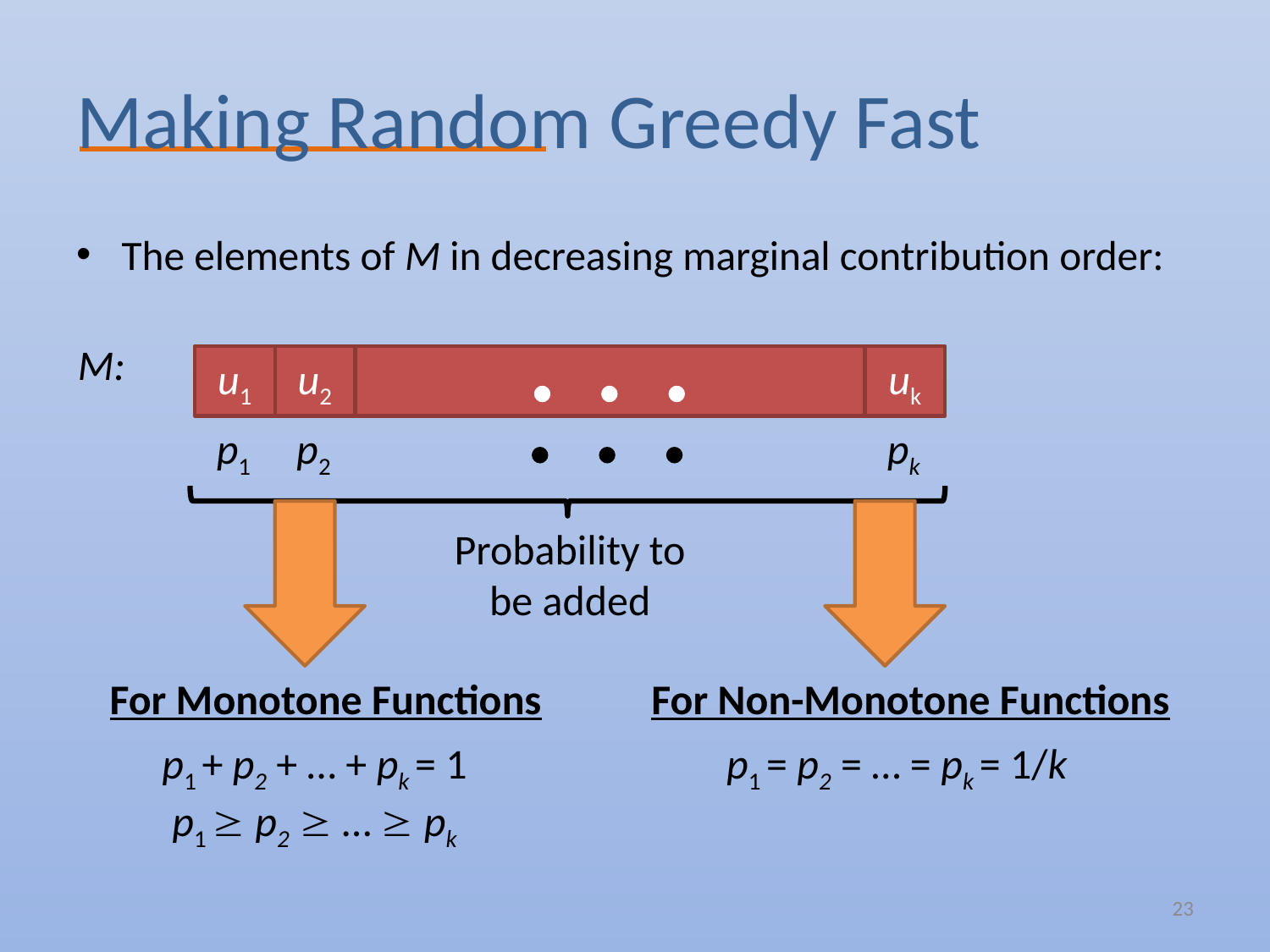

# Making Random Greedy Fast
The elements of M in decreasing marginal contribution order:
M:
u1
u2
⋅⋅⋅
uk
⋅⋅⋅
p1
p2
pk

Probability to be added

For Monotone Functions
p1 + p2 + … + pk = 1
p1 ≥ p2 ≥ … ≥ pk
For Non-Monotone Functions
p1 = p2 = … = pk = 1/k
23